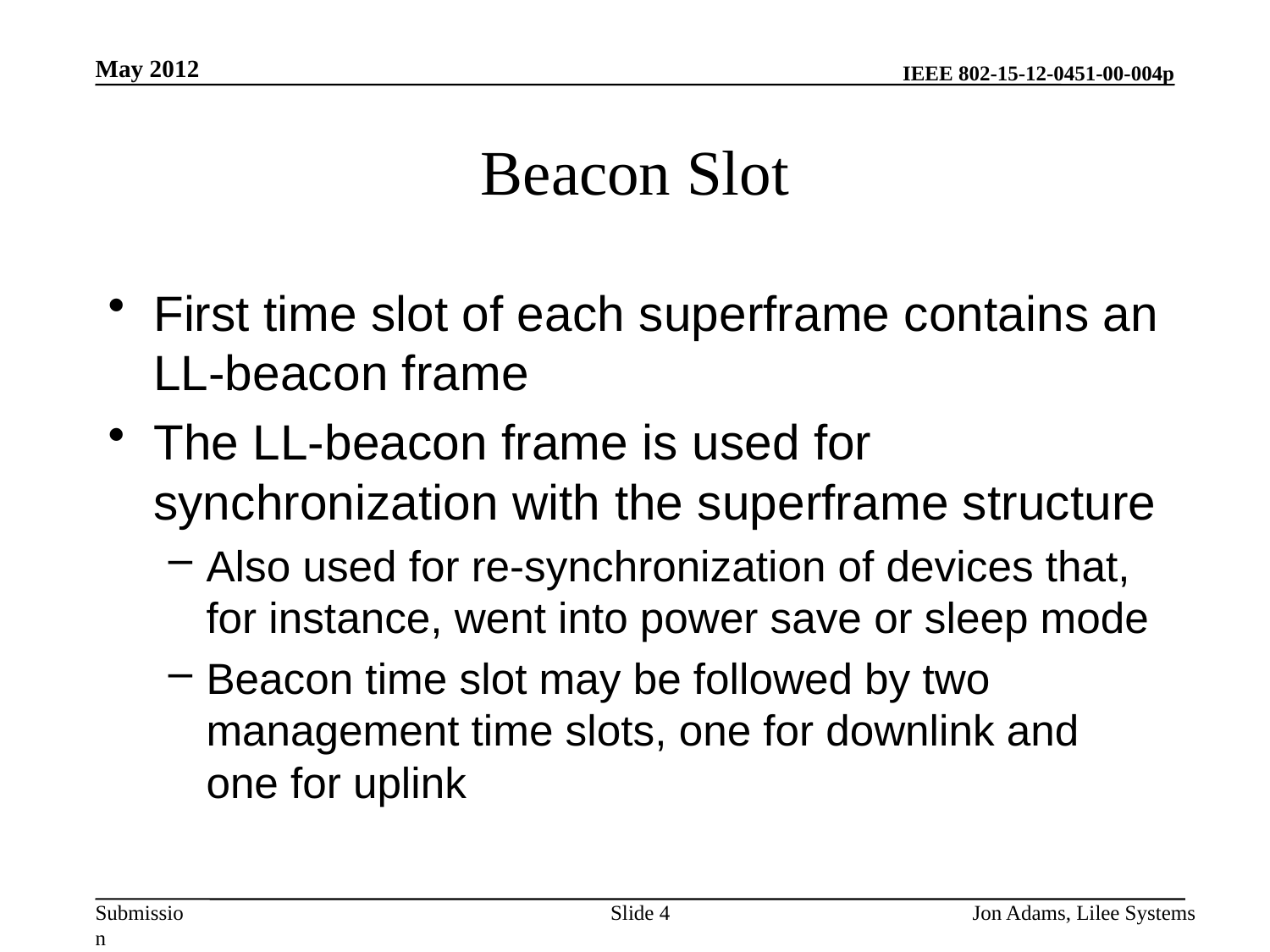

May 2012
# Beacon Slot
First time slot of each superframe contains an LL-beacon frame
The LL-beacon frame is used for synchronization with the superframe structure
Also used for re-synchronization of devices that, for instance, went into power save or sleep mode
Beacon time slot may be followed by two management time slots, one for downlink and one for uplink
Slide 4
Jon Adams, Lilee Systems